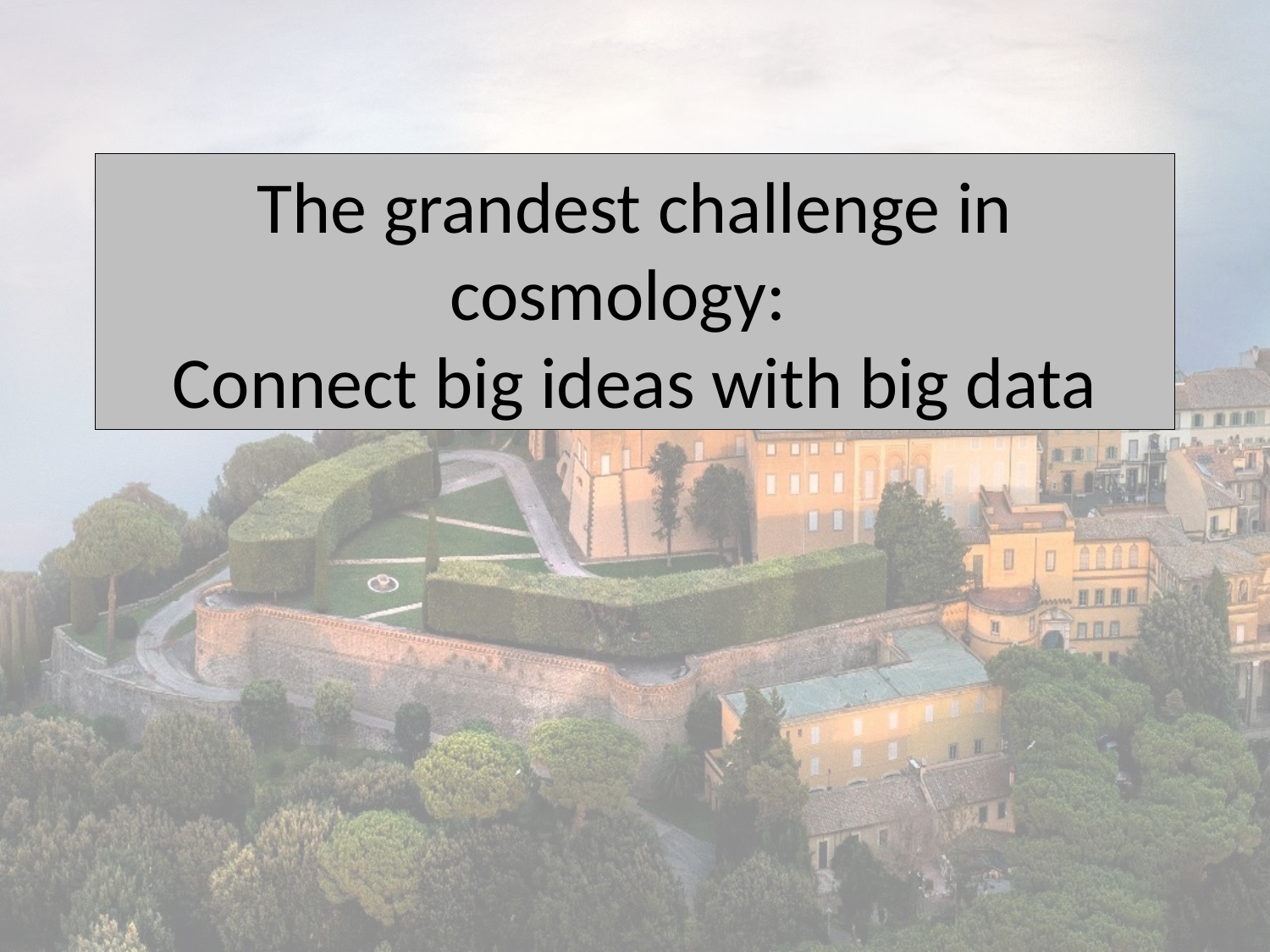

# The grandest challenge in cosmology: Connect big ideas with big data